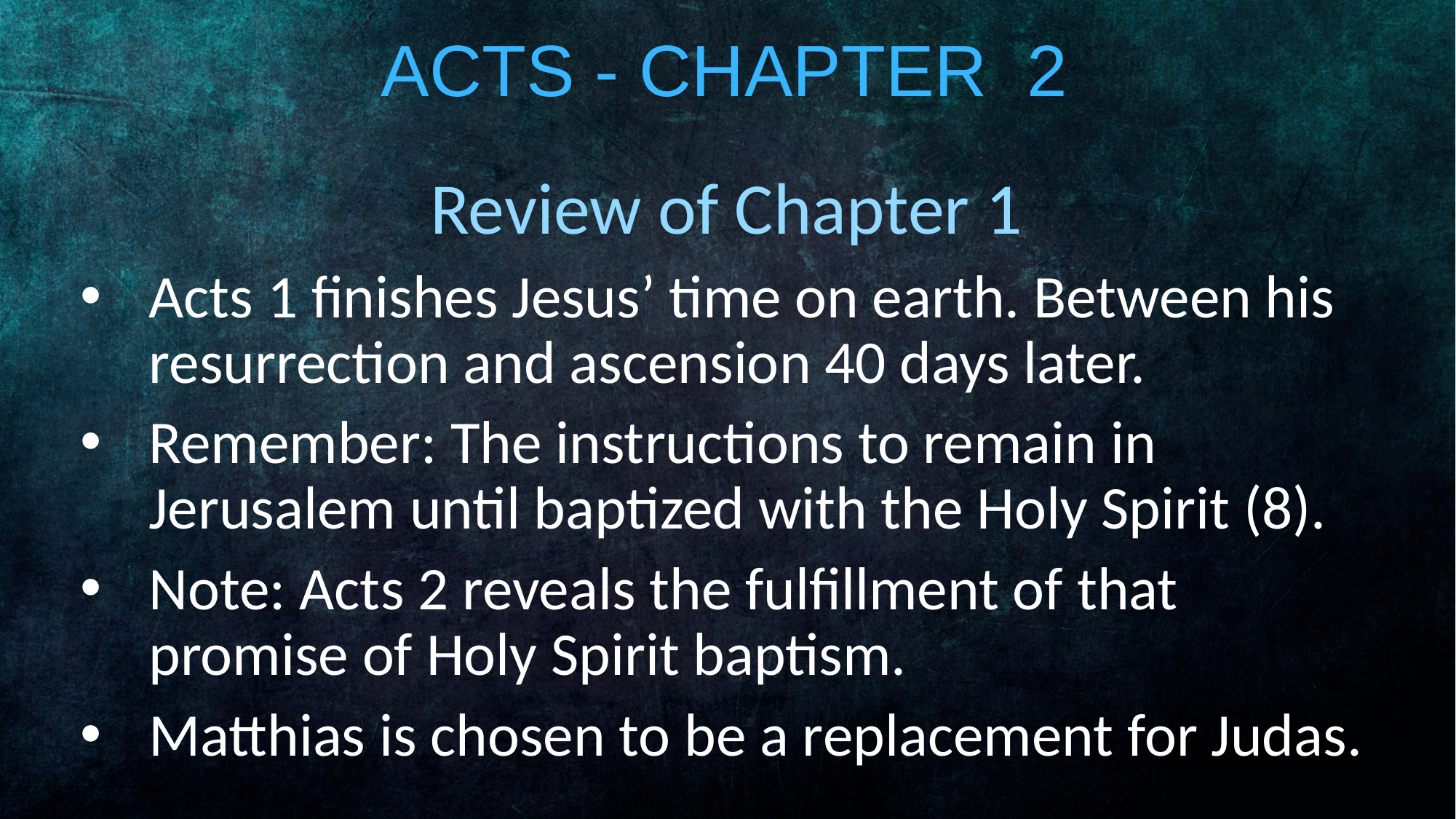

# Acts - Chapter  2
Review of Chapter 1
Acts 1 finishes Jesus’ time on earth. Between his resurrection and ascension 40 days later.
Remember: The instructions to remain in Jerusalem until baptized with the Holy Spirit (8).
Note: Acts 2 reveals the fulfillment of that promise of Holy Spirit baptism.
Matthias is chosen to be a replacement for Judas.